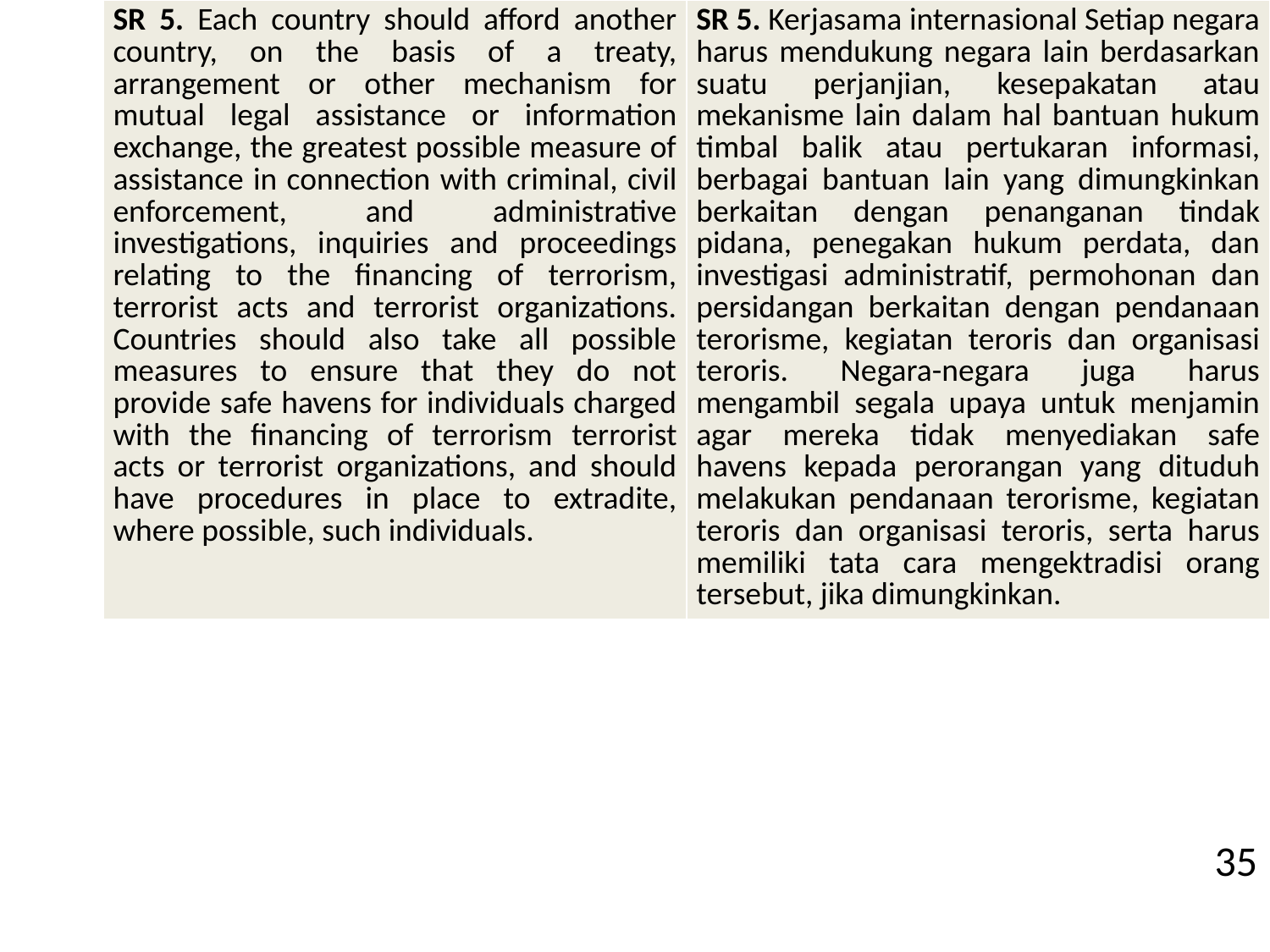

| SR 5. Each country should afford another country, on the basis of a treaty, arrangement or other mechanism for mutual legal assistance or information exchange, the greatest possible measure of assistance in connection with criminal, civil enforcement, and administrative investigations, inquiries and proceedings relating to the financing of terrorism, terrorist acts and terrorist organizations. Countries should also take all possible measures to ensure that they do not provide safe havens for individuals charged with the financing of terrorism terrorist acts or terrorist organizations, and should have procedures in place to extradite, where possible, such individuals. | SR 5. Kerjasama internasional Setiap negara harus mendukung negara lain berdasarkan suatu perjanjian, kesepakatan atau mekanisme lain dalam hal bantuan hukum timbal balik atau pertukaran informasi, berbagai bantuan lain yang dimungkinkan berkaitan dengan penanganan tindak pidana, penegakan hukum perdata, dan investigasi administratif, permohonan dan persidangan berkaitan dengan pendanaan terorisme, kegiatan teroris dan organisasi teroris. Negara-negara juga harus mengambil segala upaya untuk menjamin agar mereka tidak menyediakan safe havens kepada perorangan yang dituduh melakukan pendanaan terorisme, kegiatan teroris dan organisasi teroris, serta harus memiliki tata cara mengektradisi orang tersebut, jika dimungkinkan. |
| --- | --- |
35